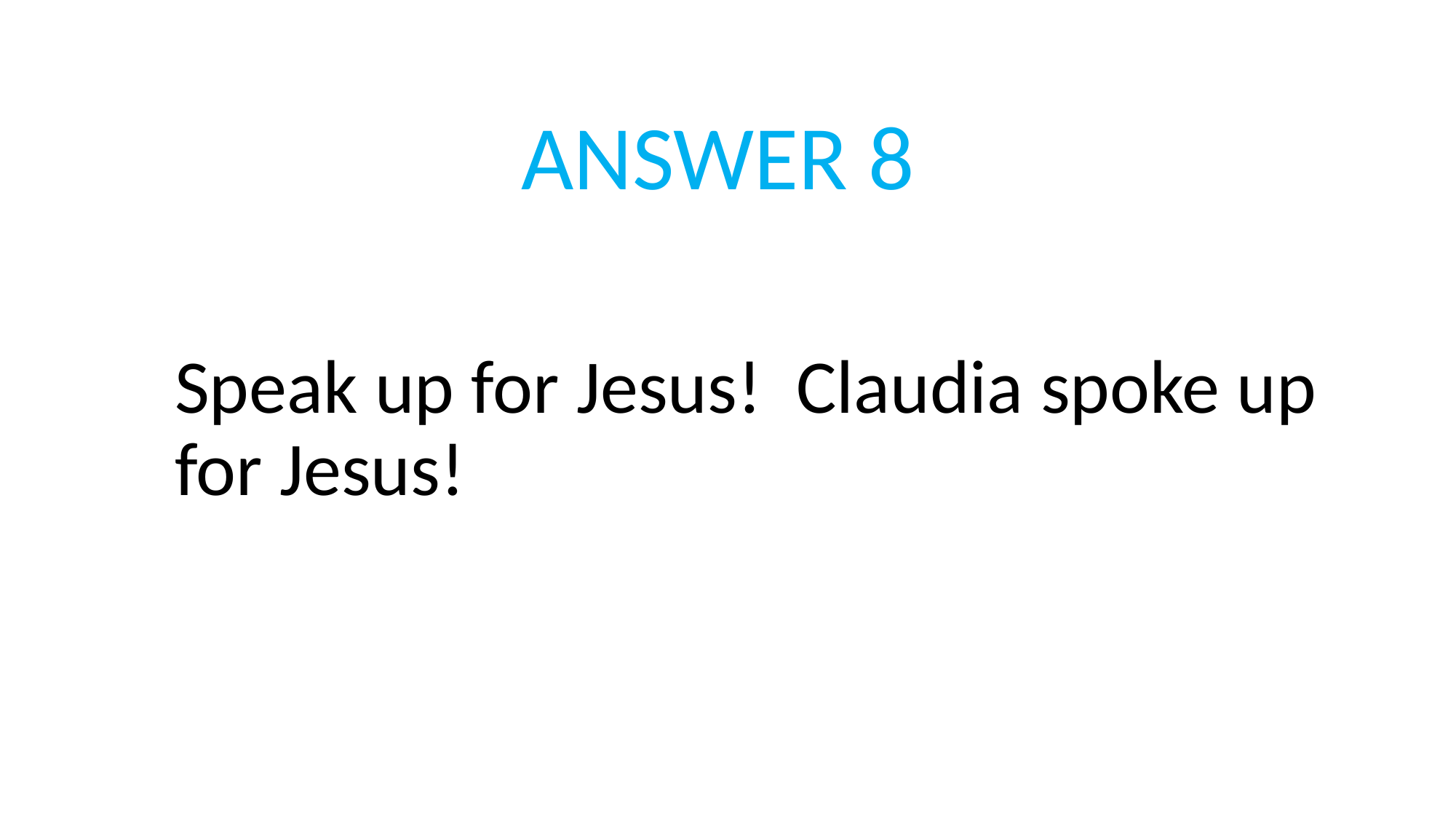

# ANSWER 8

Speak up for Jesus!  Claudia spoke up for Jesus!